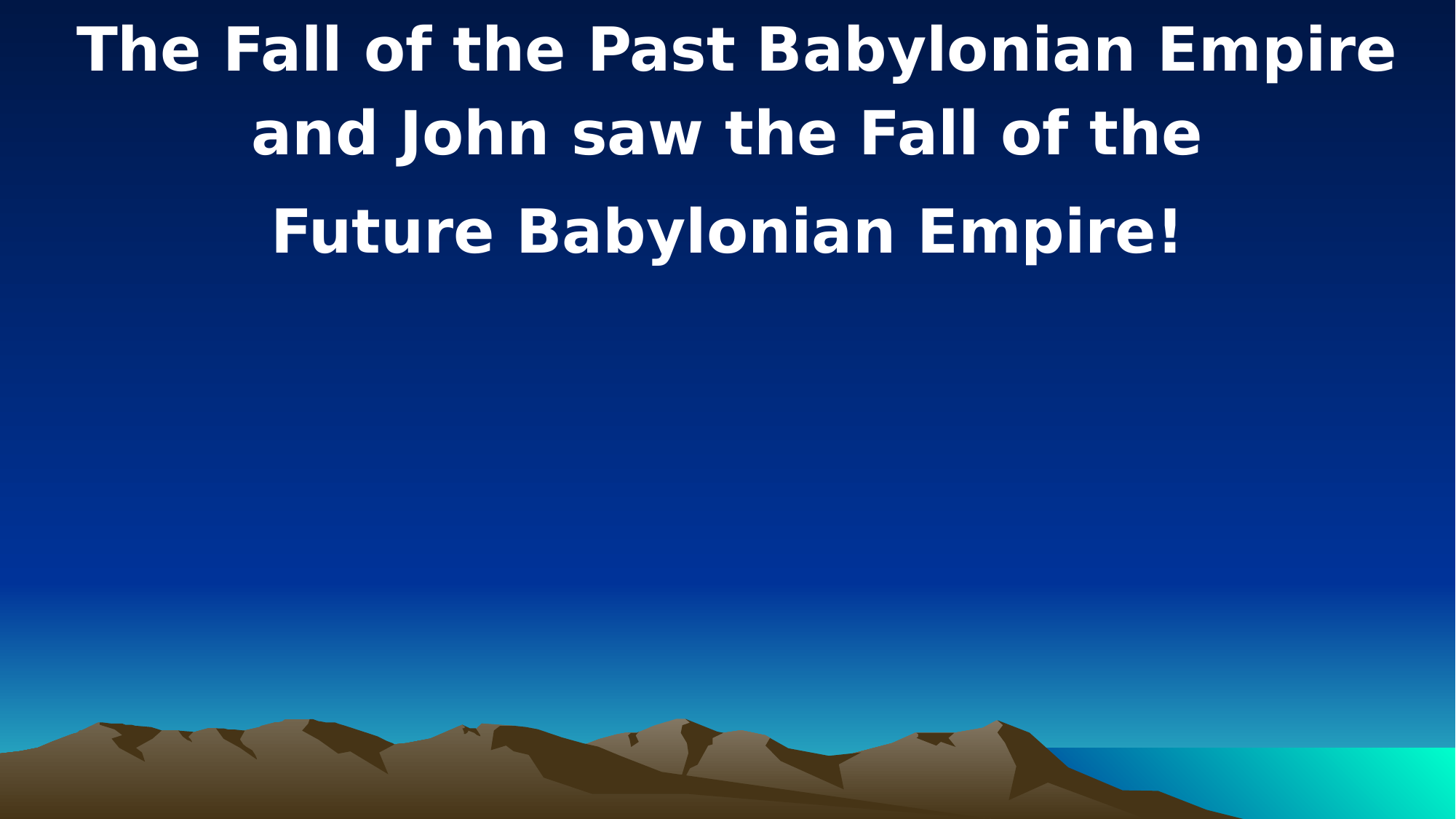

The Fall of the Past Babylonian Empire and John saw the Fall of the
Future Babylonian Empire!